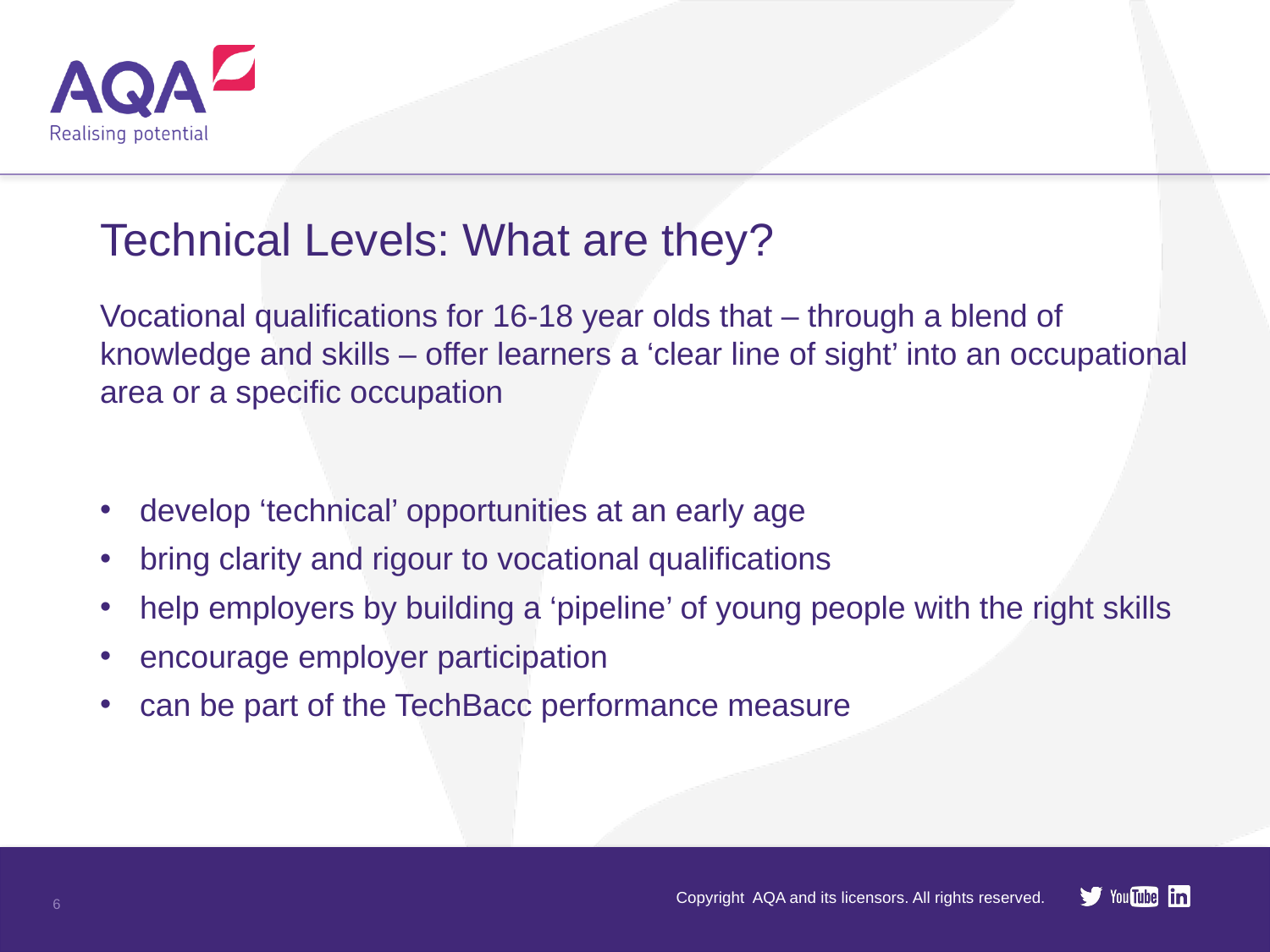

Technical Levels: What are they?
Vocational qualifications for 16-18 year olds that – through a blend of knowledge and skills – offer learners a ‘clear line of sight’ into an occupational area or a specific occupation

develop ‘technical’ opportunities at an early age
bring clarity and rigour to vocational qualifications
help employers by building a ‘pipeline’ of young people with the right skills
encourage employer participation
can be part of the TechBacc performance measure